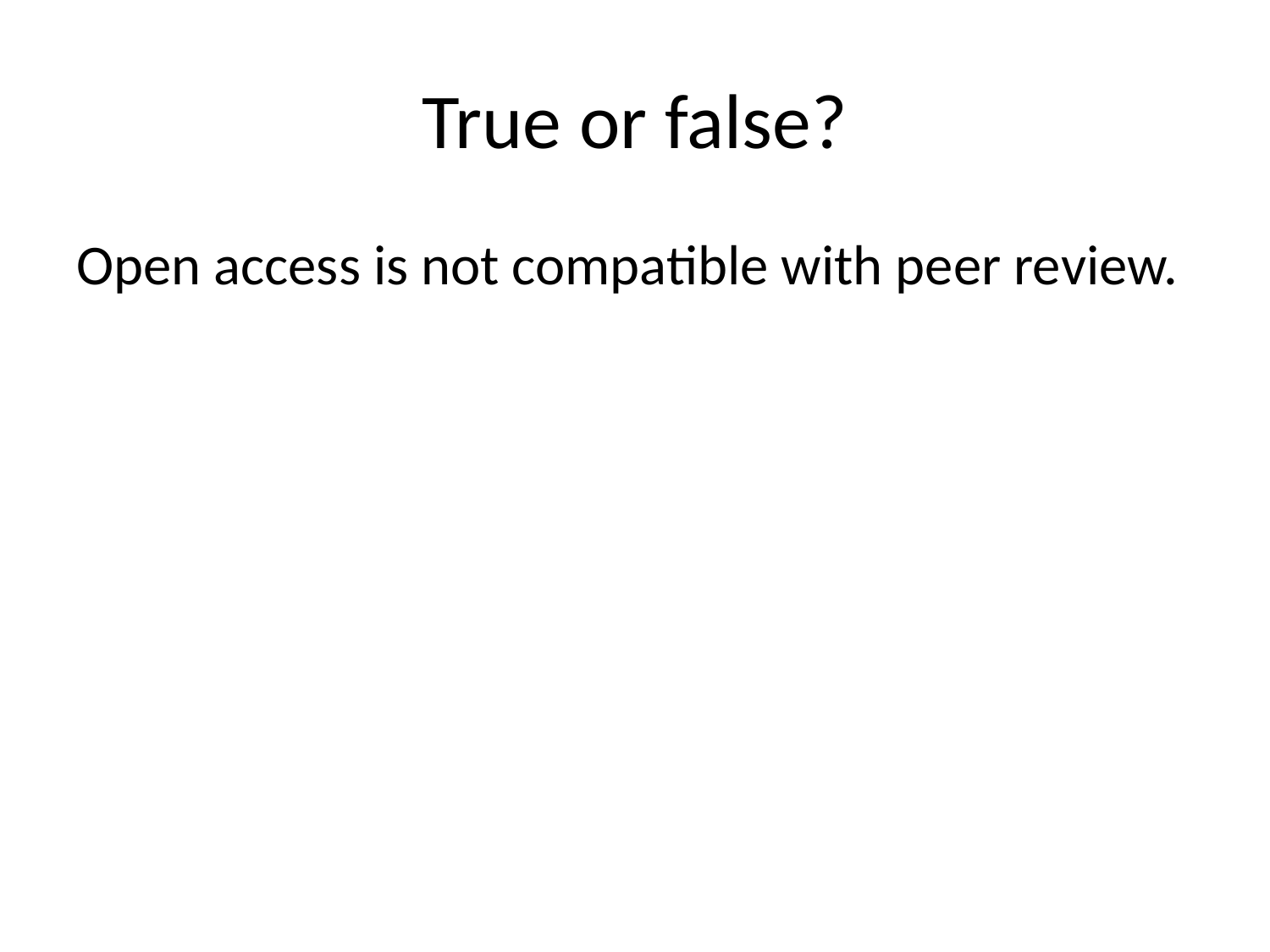

# True or false?
Open access is not compatible with peer review.